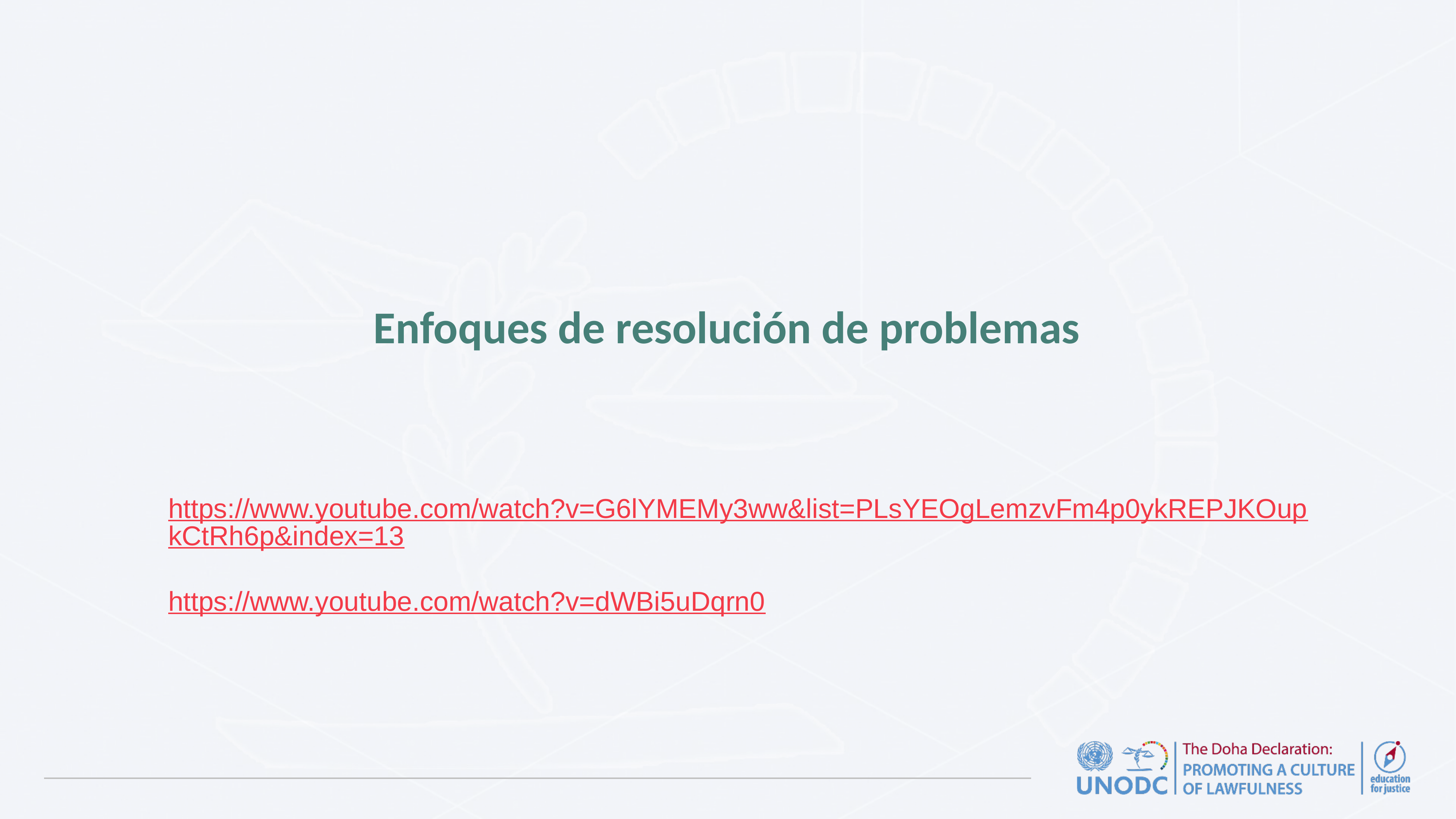

# Enfoques de resolución de problemas

https://www.youtube.com/watch?v=G6lYMEMy3ww&list=PLsYEOgLemzvFm4p0ykREPJKOupkCtRh6p&index=13

https://www.youtube.com/watch?v=dWBi5uDqrn0